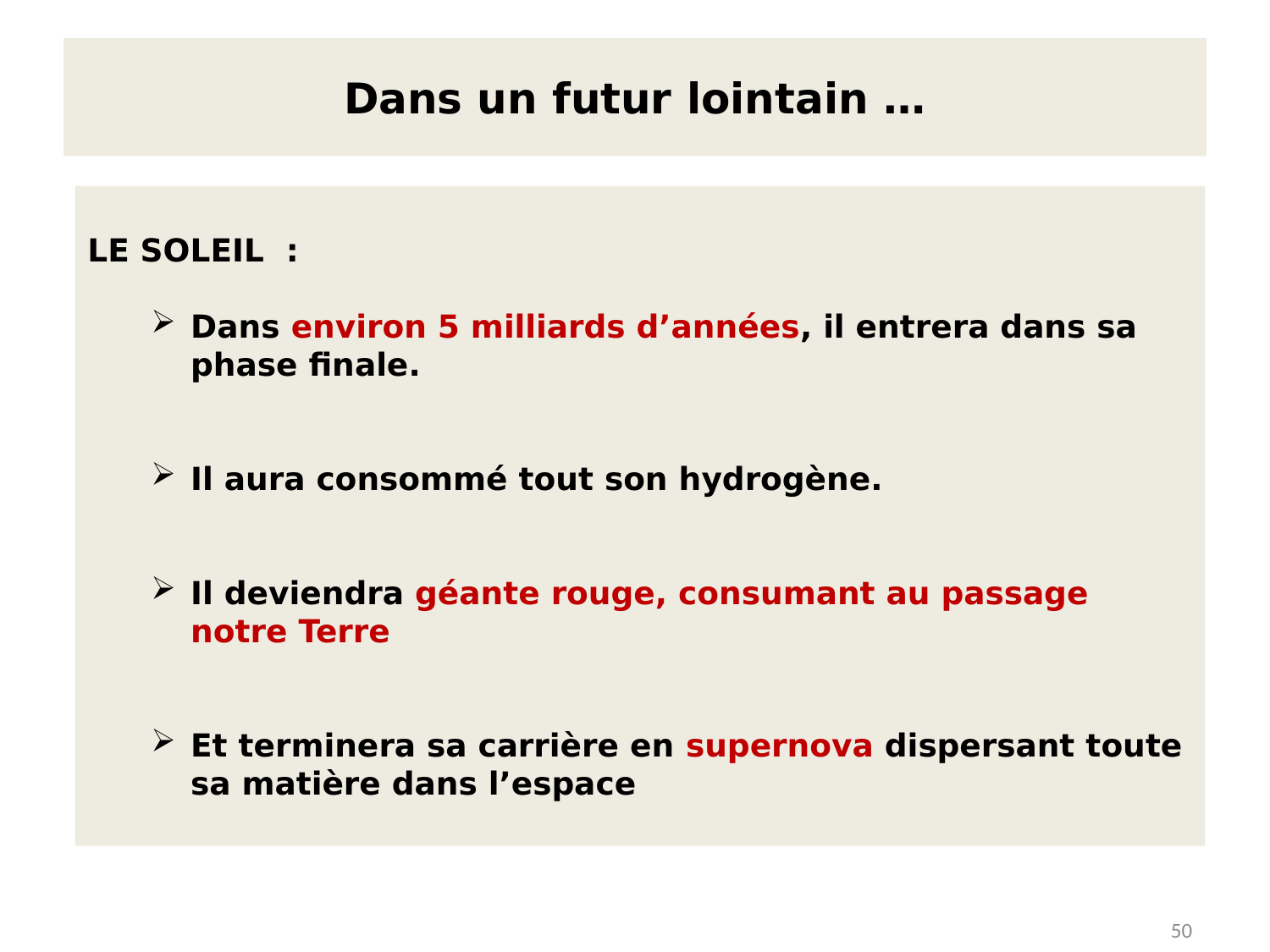

# Dans un futur lointain …

LE SOLEIL  :

Dans environ 5 milliards d’années, il entrera dans sa phase finale.
Il aura consommé tout son hydrogène.
Il deviendra géante rouge, consumant au passage notre Terre
Et terminera sa carrière en supernova dispersant toute sa matière dans l’espace

50